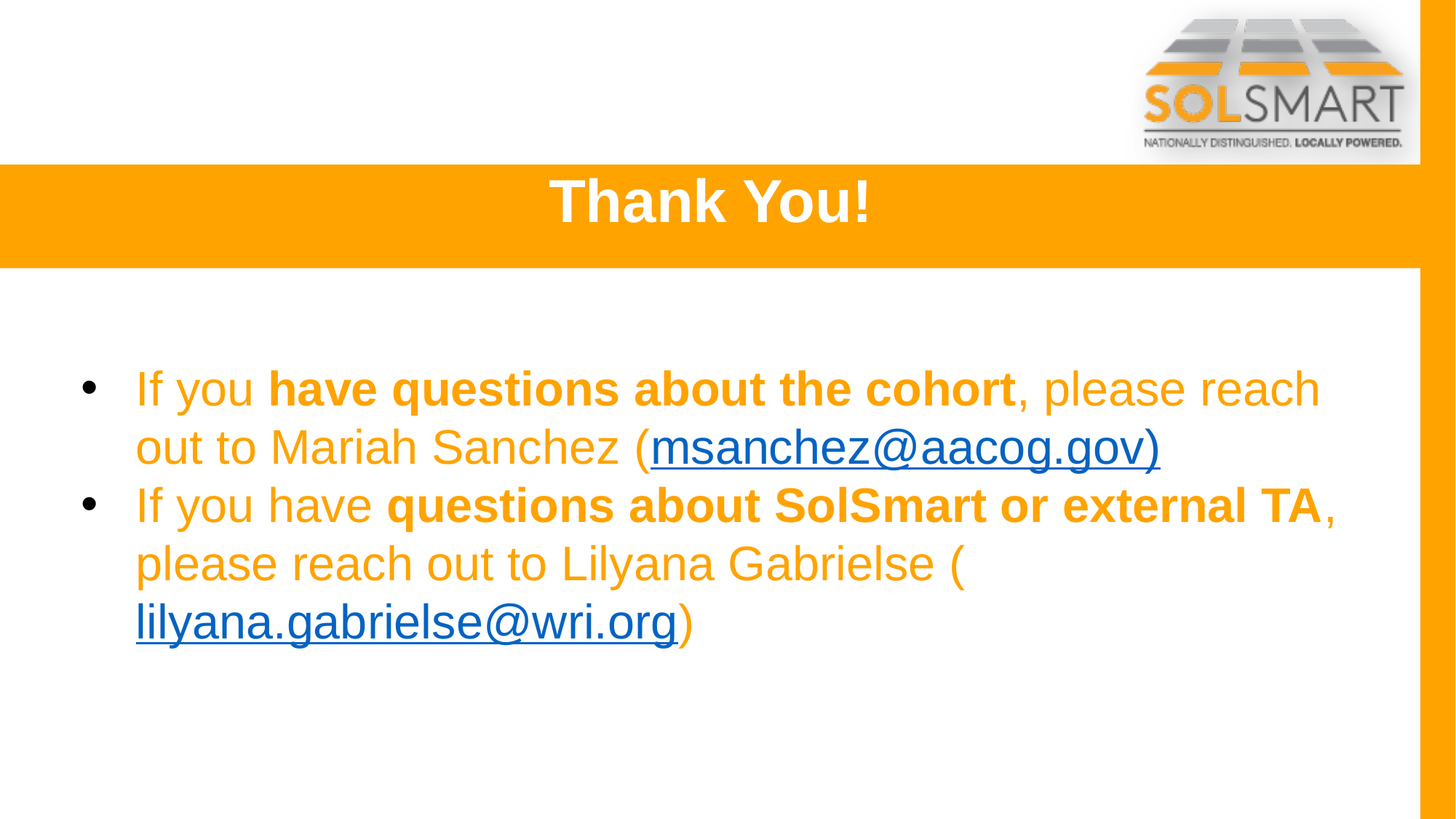

# Thank You!
If you have questions about the cohort, please reach out to Mariah Sanchez (msanchez@aacog.gov)​
If you have questions about SolSmart or external TA, please reach out to Lilyana Gabrielse (lilyana.gabrielse@wri.org)